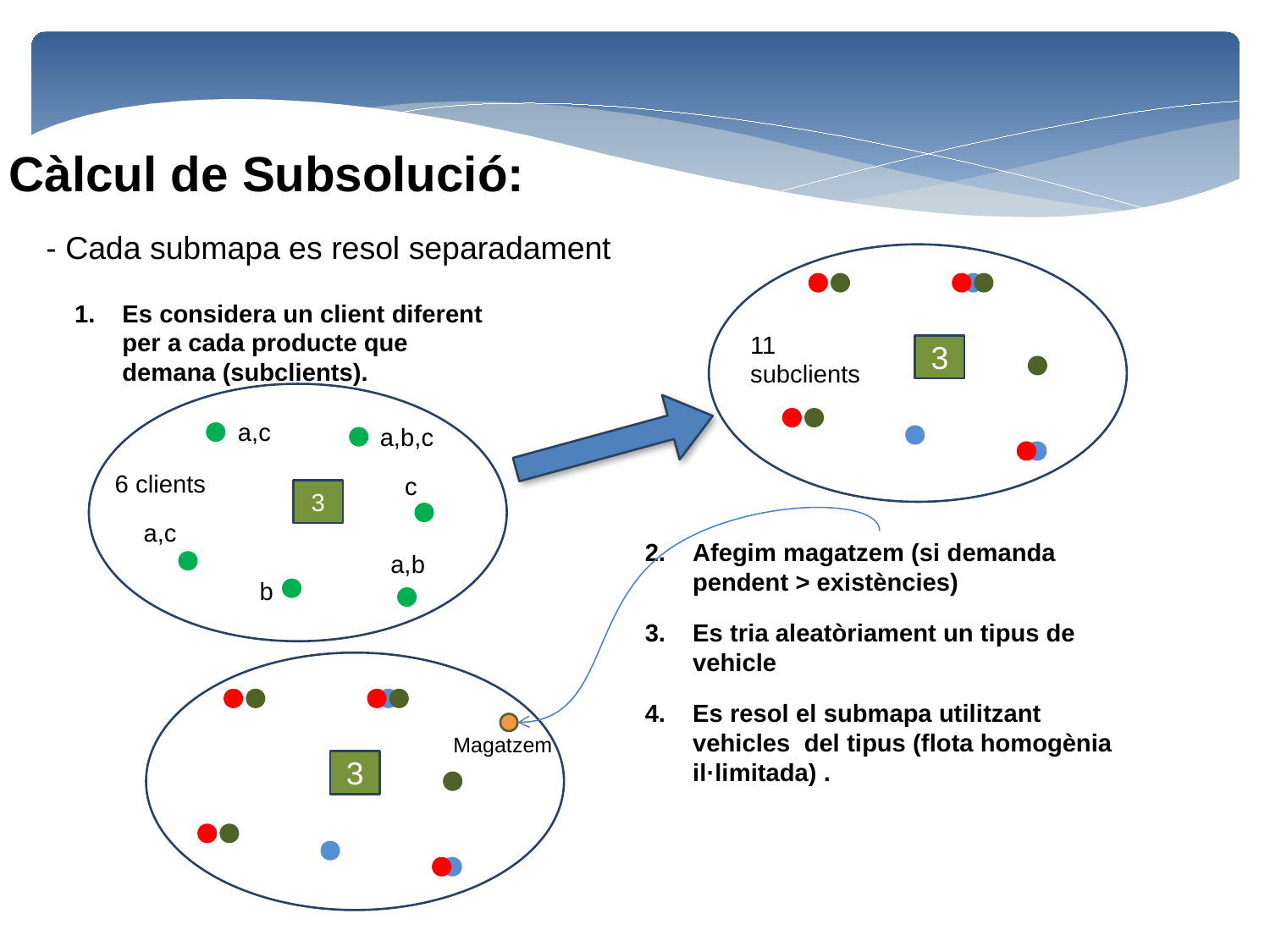

Càlcul de Subsolució:
- Cada submapa es resol separadament

11 subclients
3

Es considera un client diferent per a cada producte que demana (subclients).

a,c
a,b,c

6 clients
c
3

a,c
a,b

b

Afegim magatzem (si demanda pendent > existències)
Es tria aleatòriament un tipus de vehicle
Es resol el submapa utilitzant vehicles  del tipus (flota homogènia il·limitada) .

3

Magatzem